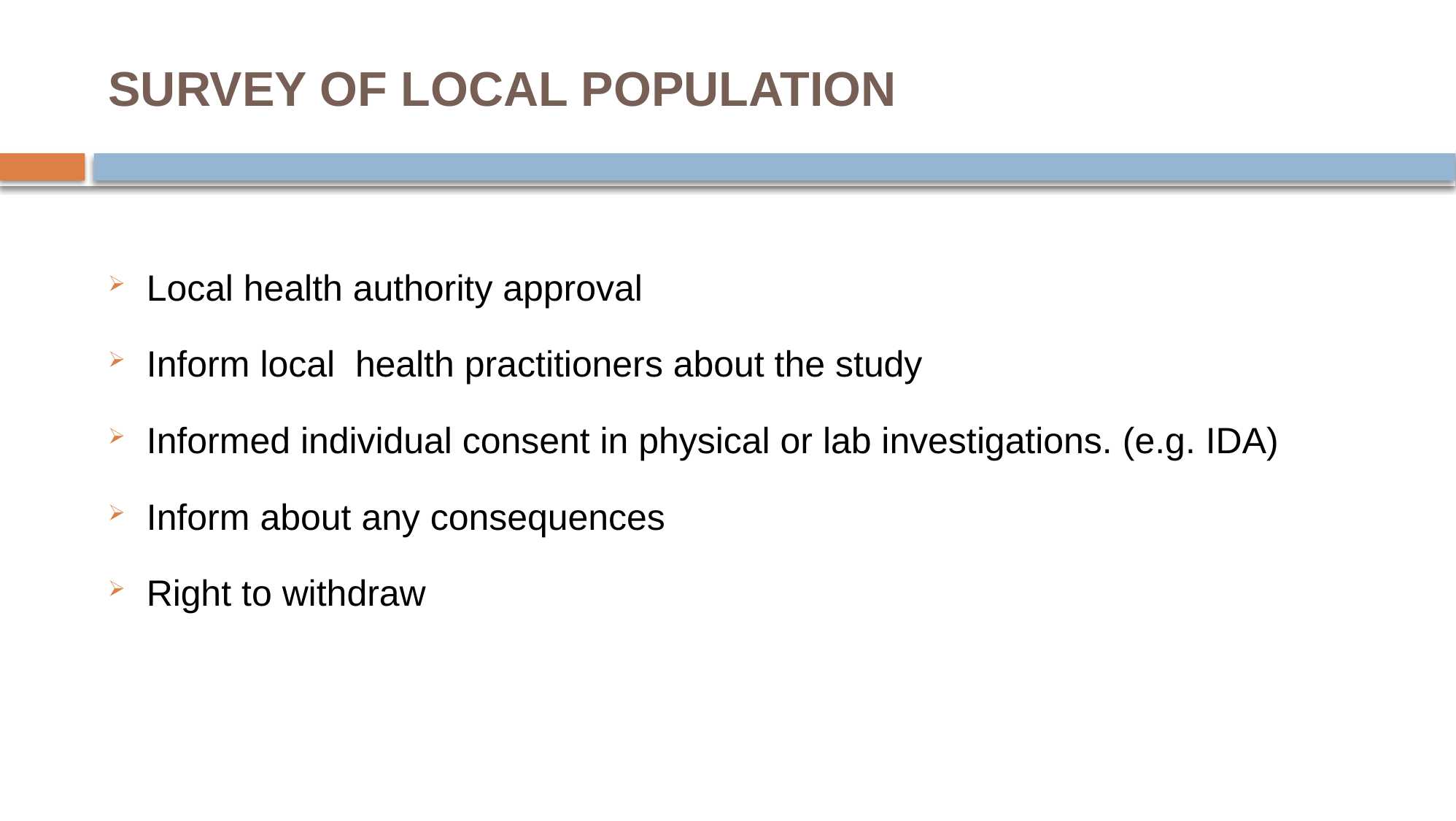

# SURVEY OF LOCAL POPULATION
Local health authority approval
Inform local  health practitioners about the study
Informed individual consent in physical or lab investigations. (e.g. IDA)
Inform about any consequences
Right to withdraw